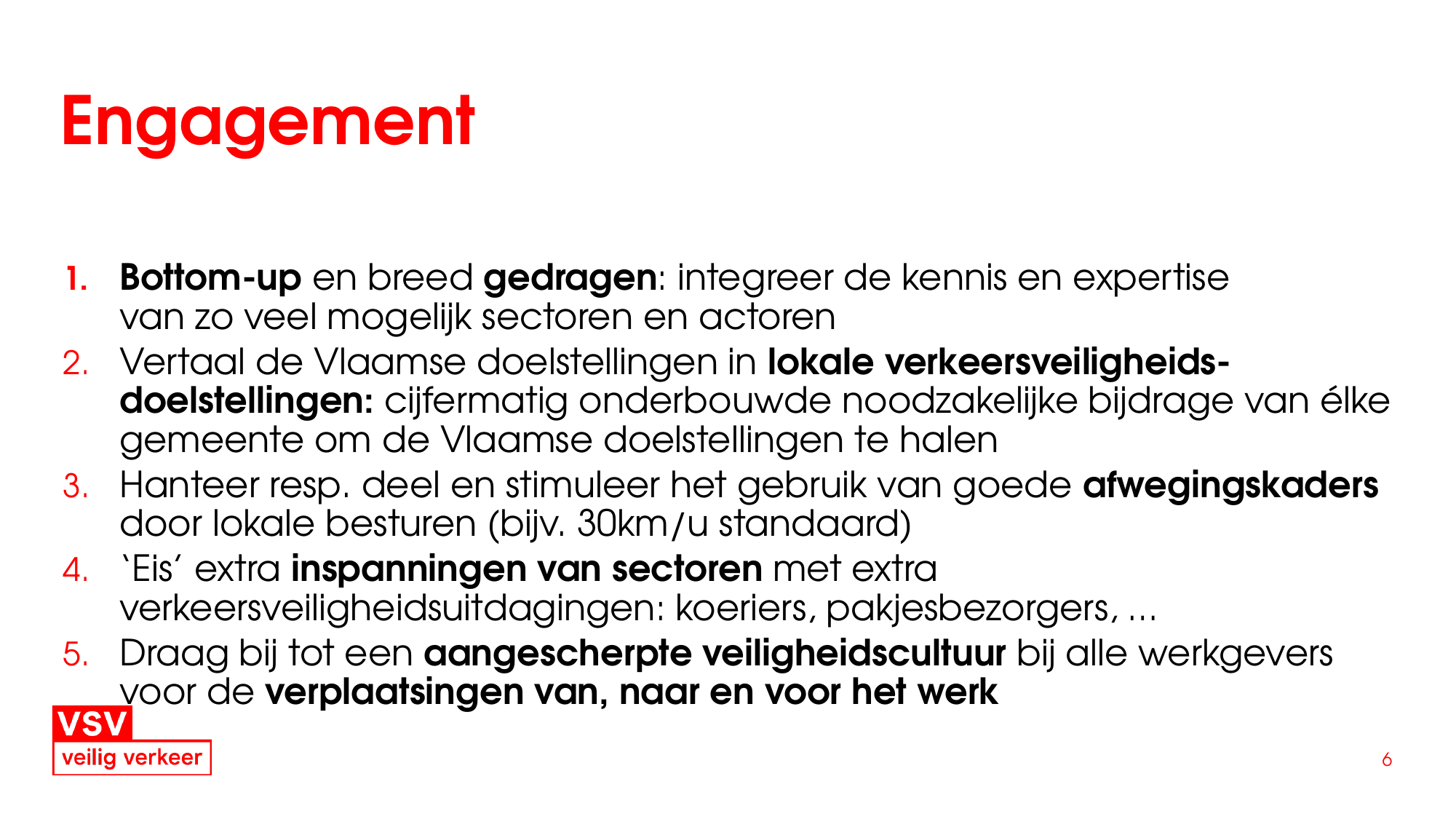

# Engagement
Bottom-up en breed gedragen: integreer de kennis en expertise
van zo veel mogelijk sectoren en actoren
Vertaal de Vlaamse doelstellingen in lokale verkeersveiligheids-doelstellingen: cijfermatig onderbouwde noodzakelijke bijdrage van élke gemeente om de Vlaamse doelstellingen te halen
Hanteer resp. deel en stimuleer het gebruik van goede afwegingskaders door lokale besturen (bijv. 30km/u standaard)
‘Eis’ extra inspanningen van sectoren met extra verkeersveiligheidsuitdagingen: koeriers, pakjesbezorgers, …
Draag bij tot een aangescherpte veiligheidscultuur bij alle werkgevers voor de verplaatsingen van, naar en voor het werk